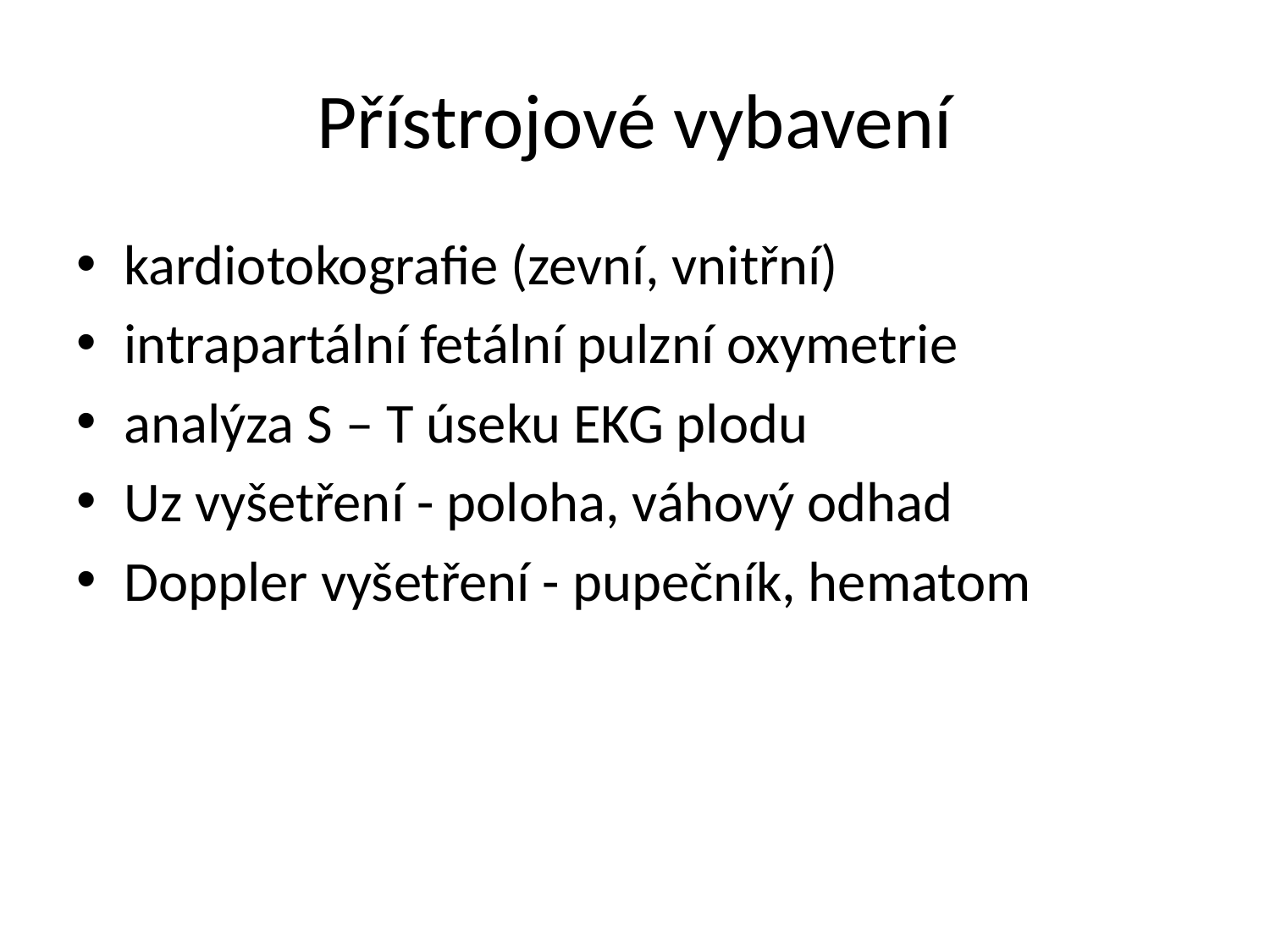

# Přístrojové vybavení
kardiotokografie (zevní, vnitřní)
intrapartální fetální pulzní oxymetrie
analýza S – T úseku EKG plodu
Uz vyšetření - poloha, váhový odhad
Doppler vyšetření - pupečník, hematom